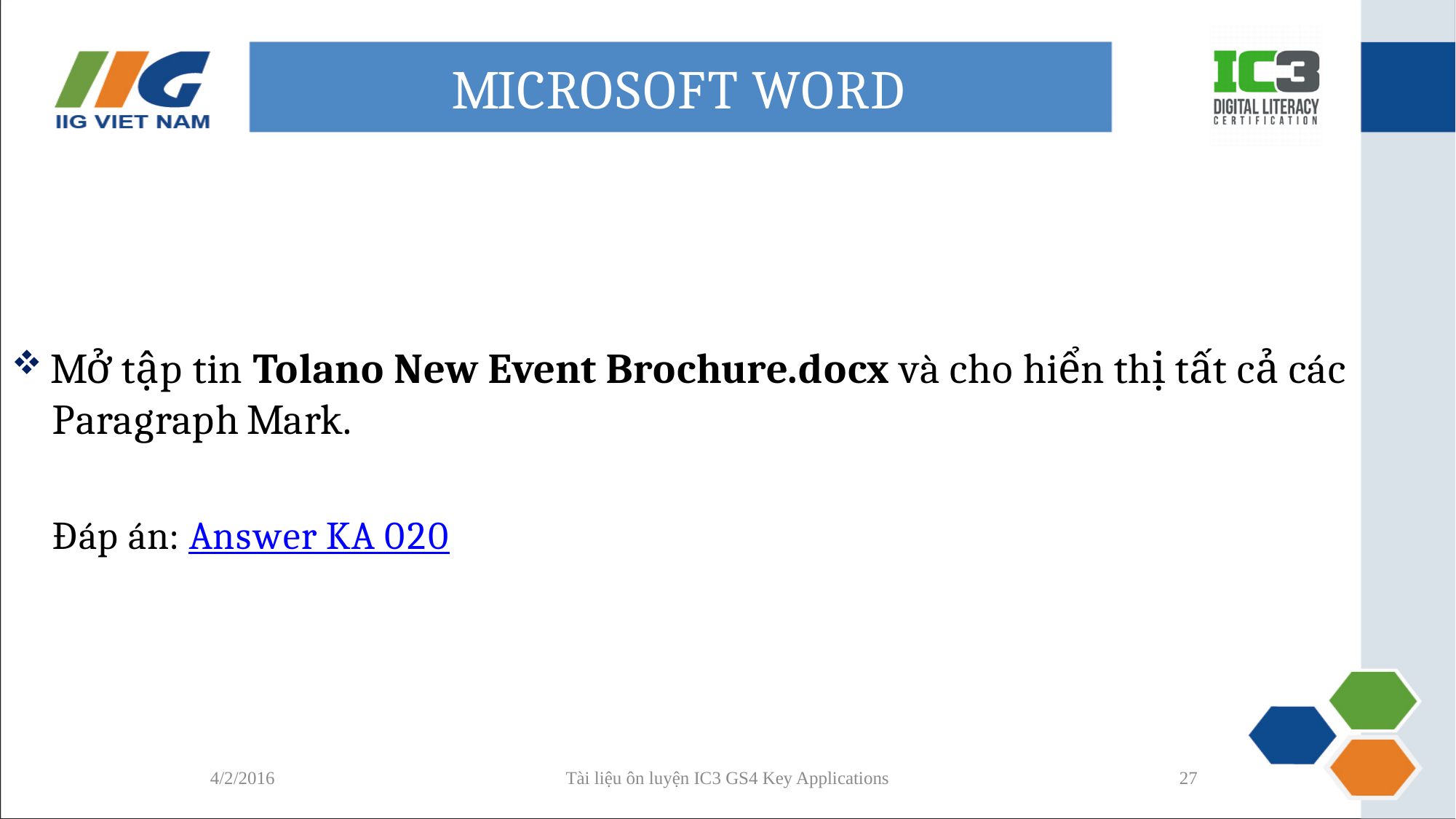

# MICROSOFT WORD
Mở tập tin Tolano New Event Brochure.docx và cho hiển thị tất cả các Paragraph Mark.

Đáp án: Answer KA 020
4/2/2016
Tài liệu ôn luyện IC3 GS4 Key Applications
27